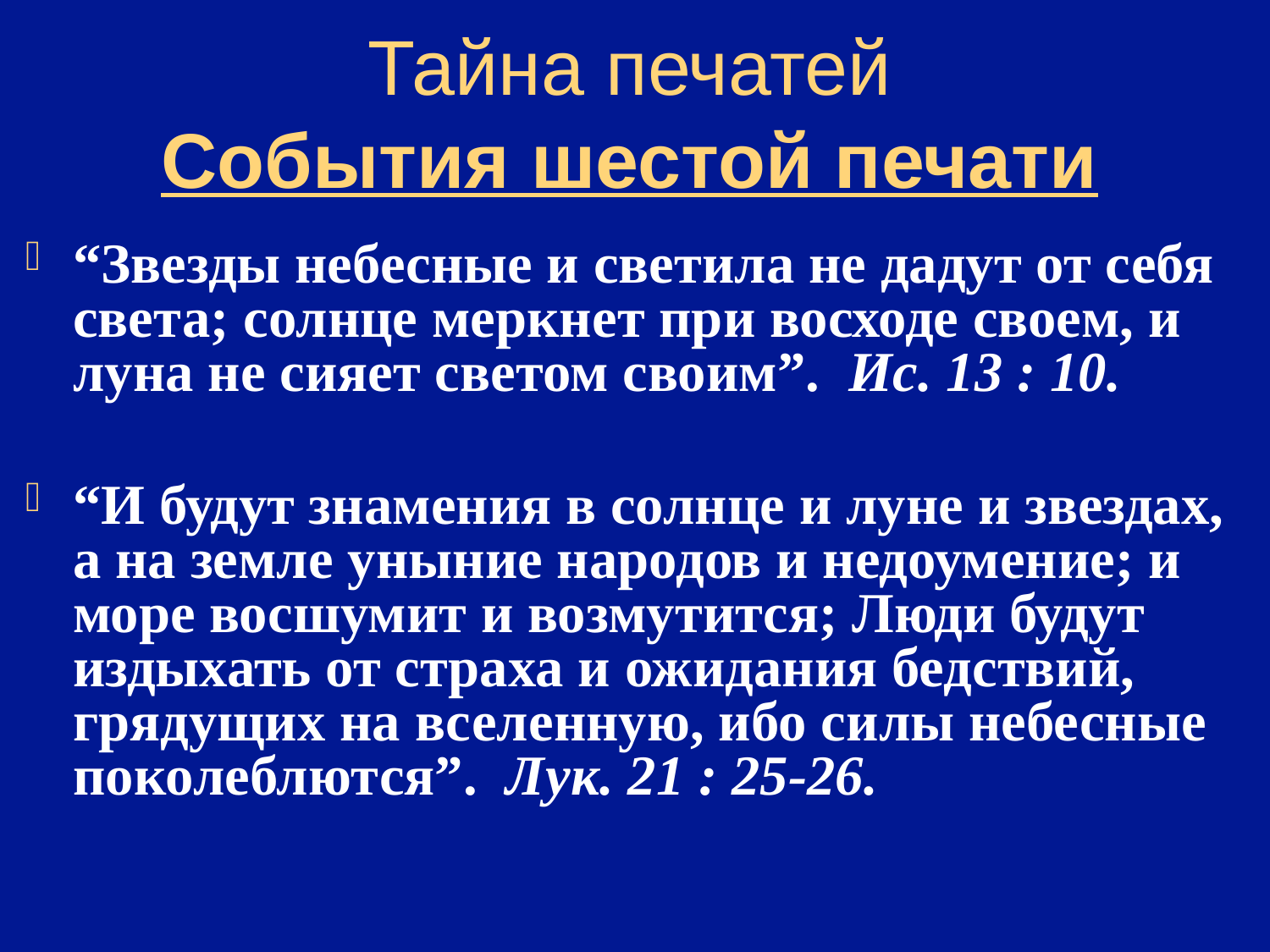

# Тайна печатей События шестой печати
“Звезды небесные и светила не дадут от себя света; солнце меркнет при восходе своем, и луна не сияет светом своим”.  Ис. 13 : 10.

“И будут знамения в солнце и луне и звездах, а на земле уныние народов и недоумение; и море восшумит и возмутится; Люди будут издыхать от страха и ожидания бедствий, грядущих на вселенную, ибо силы небесные поколеблются”.  Лук. 21 : 25-26.